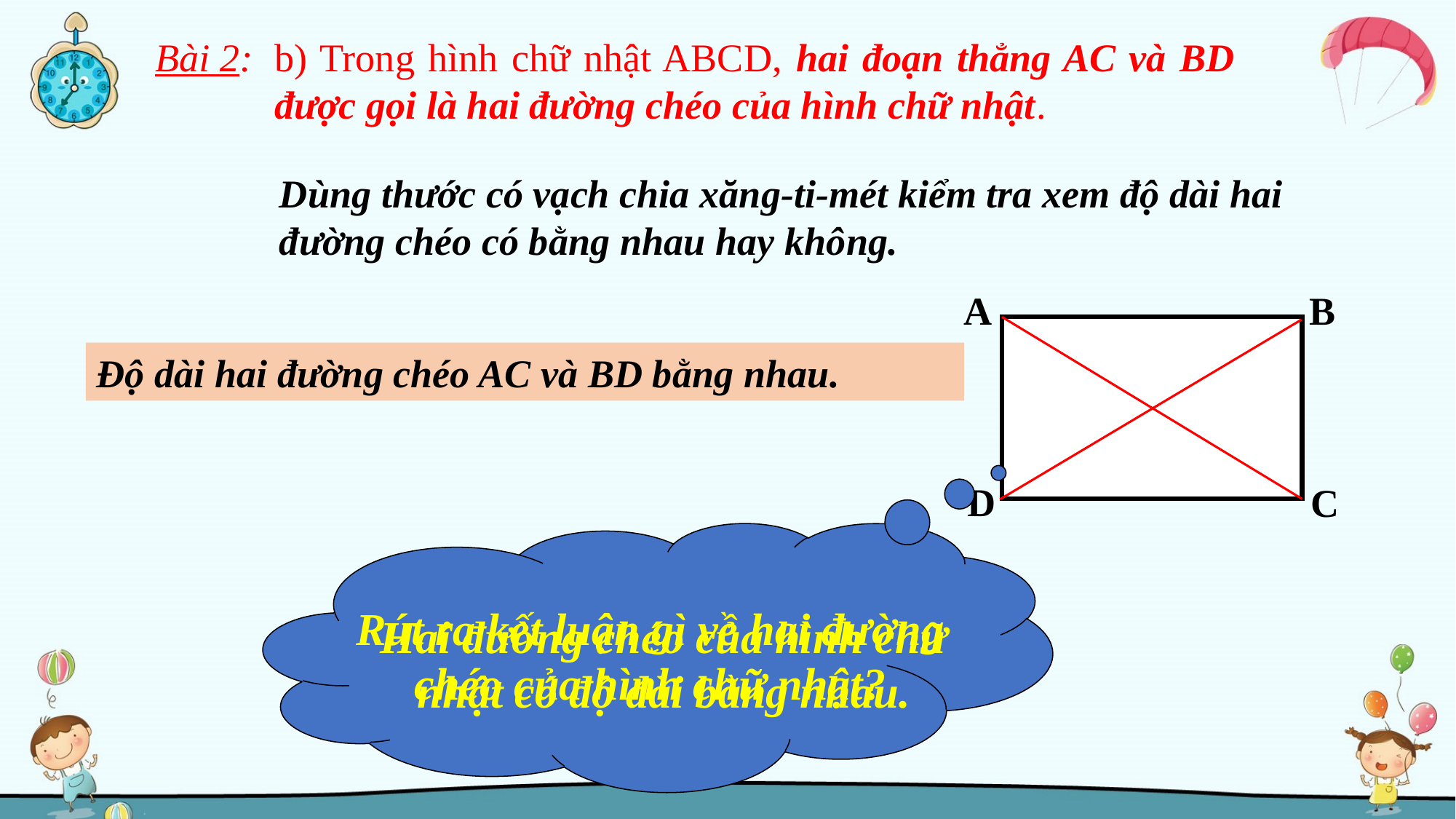

Bài 2:
b) Trong hình chữ nhật ABCD, hai đoạn thẳng AC và BD được gọi là hai đường chéo của hình chữ nhật.
Dùng thước có vạch chia xăng-ti-mét kiểm tra xem độ dài hai đường chéo có bằng nhau hay không.
A
B

Độ dài hai đường chéo AC và BD bằng nhau.
D
C

Rút ra kết luận gì về hai đường chéo của hình chữ nhật?
Hai đường chéo của hình chữ nhật có độ dài bằng nhau.